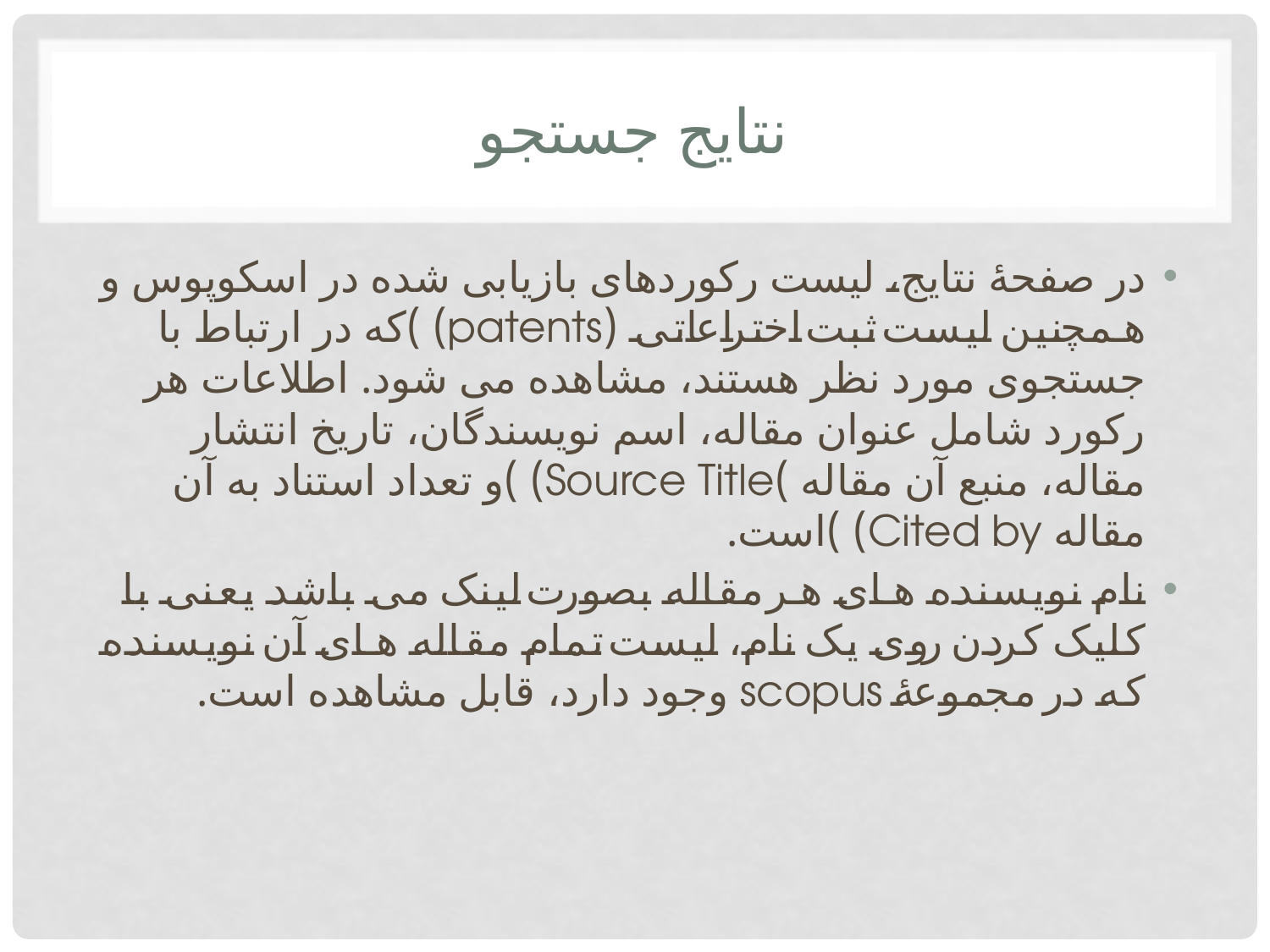

# نتایج جستجو
در صفحۀ نتایج، لیست رکوردهای بازیابی شده در اسکوپوس و همچنین لیست ثبت اختراعاتی (patents) )که در ارتباط با جستجوی مورد نظر هستند، مشاهده می شود. اطلاعات هر رکورد شامل عنوان مقاله، اسم نویسندگان، تاریخ انتشار مقاله، منبع آن مقاله )Source Title) )و تعداد استناد به آن مقاله Cited by) )است.
نام نویسنده های هر مقاله بصورت لینک می باشد یعنی با کلیک کردن روی یک نام، لیست تمام مقاله های آن نویسنده که در مجموعۀ scopus وجود دارد، قابل مشاهده است.